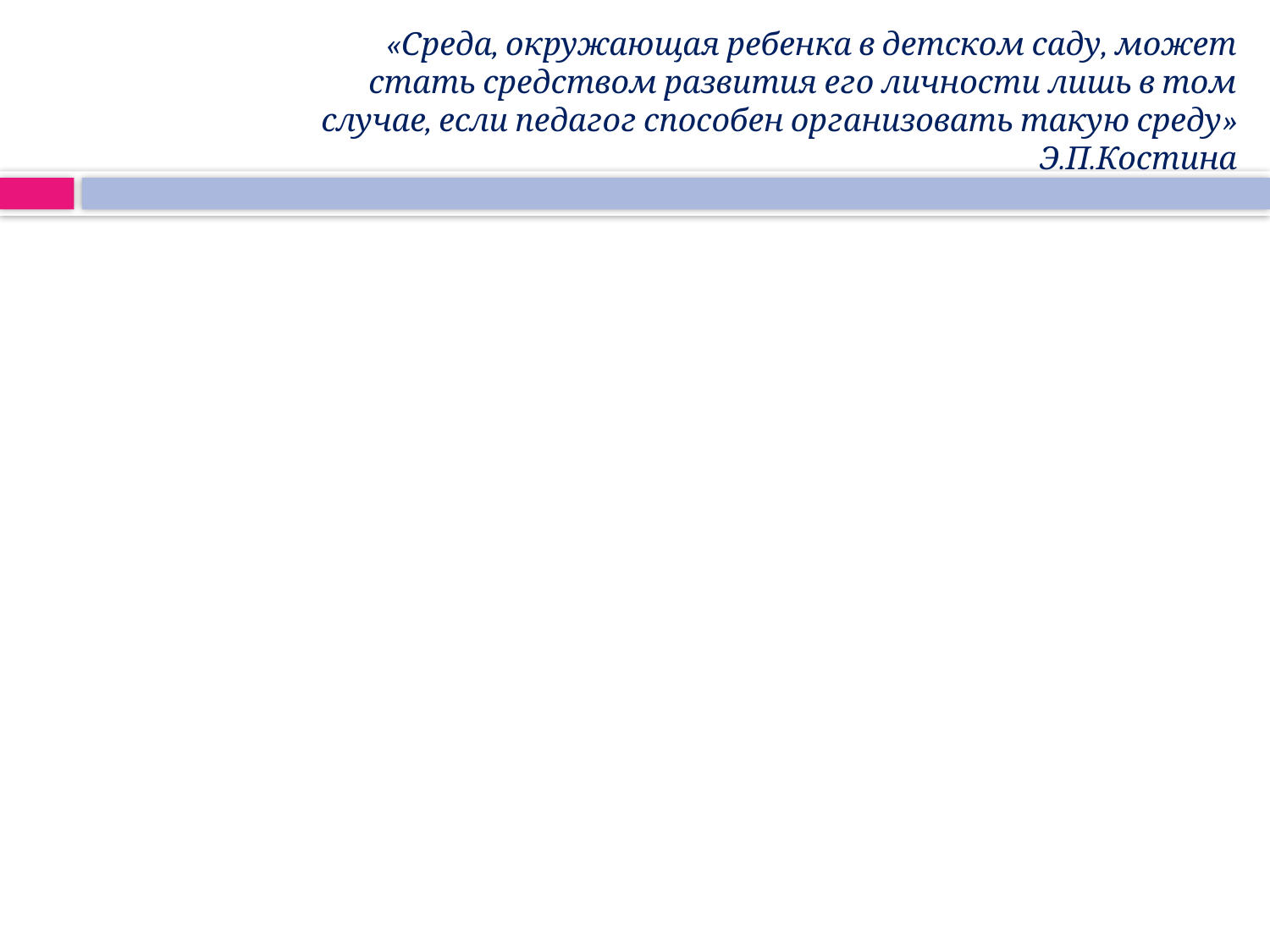

«Среда, окружающая ребенка в детском саду, может стать средством развития его личности лишь в том случае, если педагог способен организовать такую среду»
Э.П.Костина